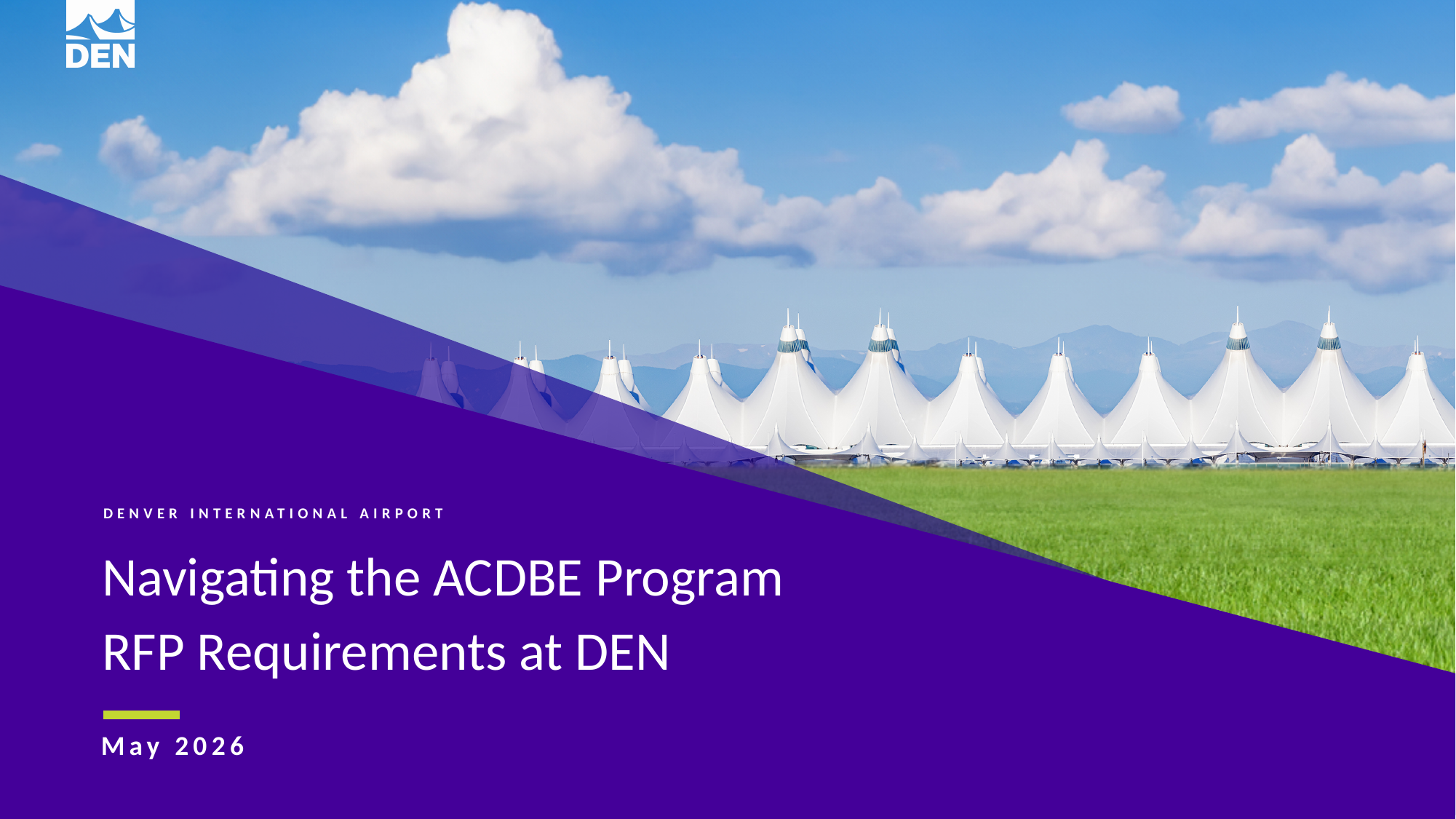

Navigating the ACDBE Program
RFP Requirements at DEN
May 2026